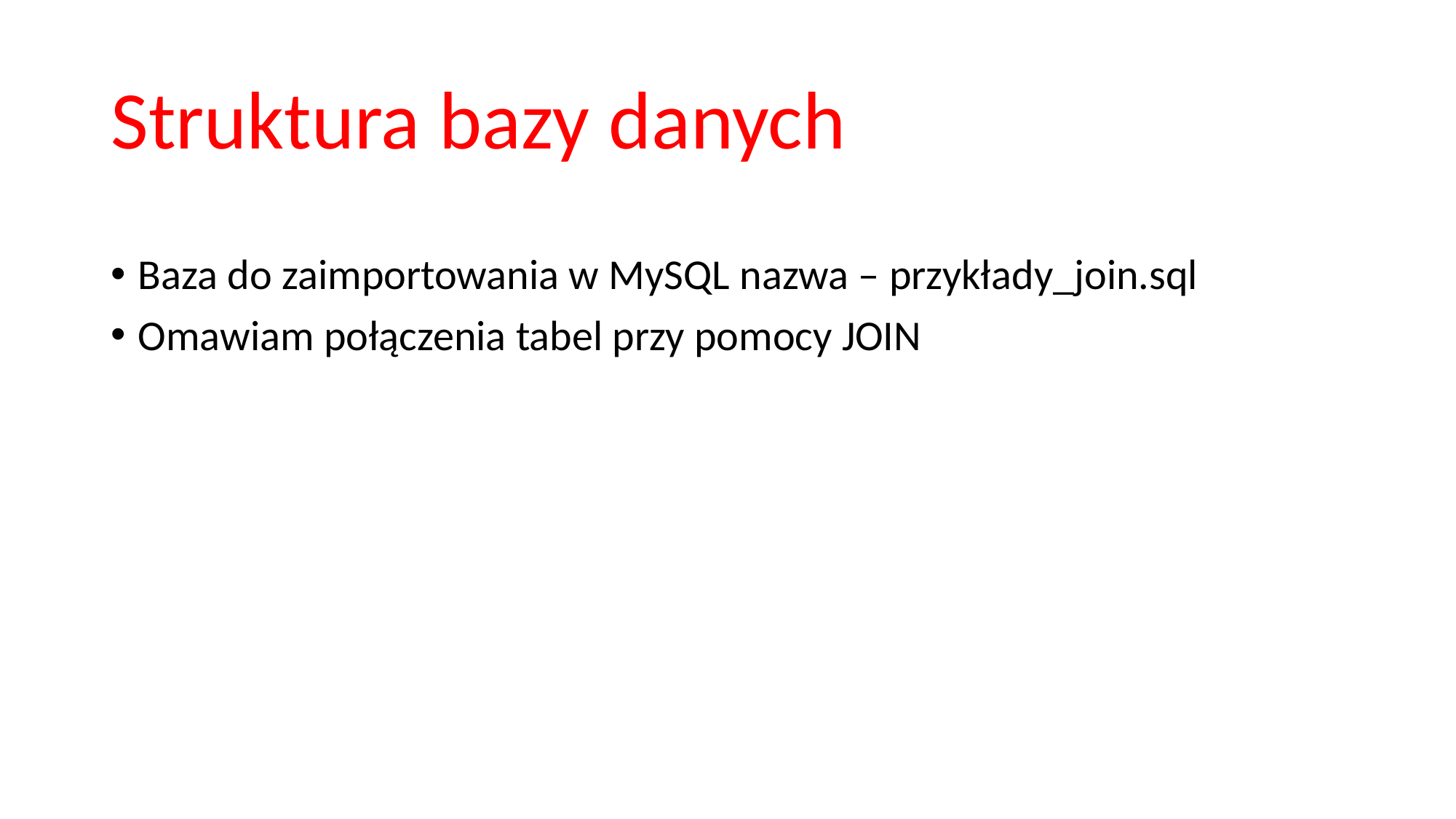

# Struktura bazy danych
Baza do zaimportowania w MySQL nazwa – przykłady_join.sql
Omawiam połączenia tabel przy pomocy JOIN